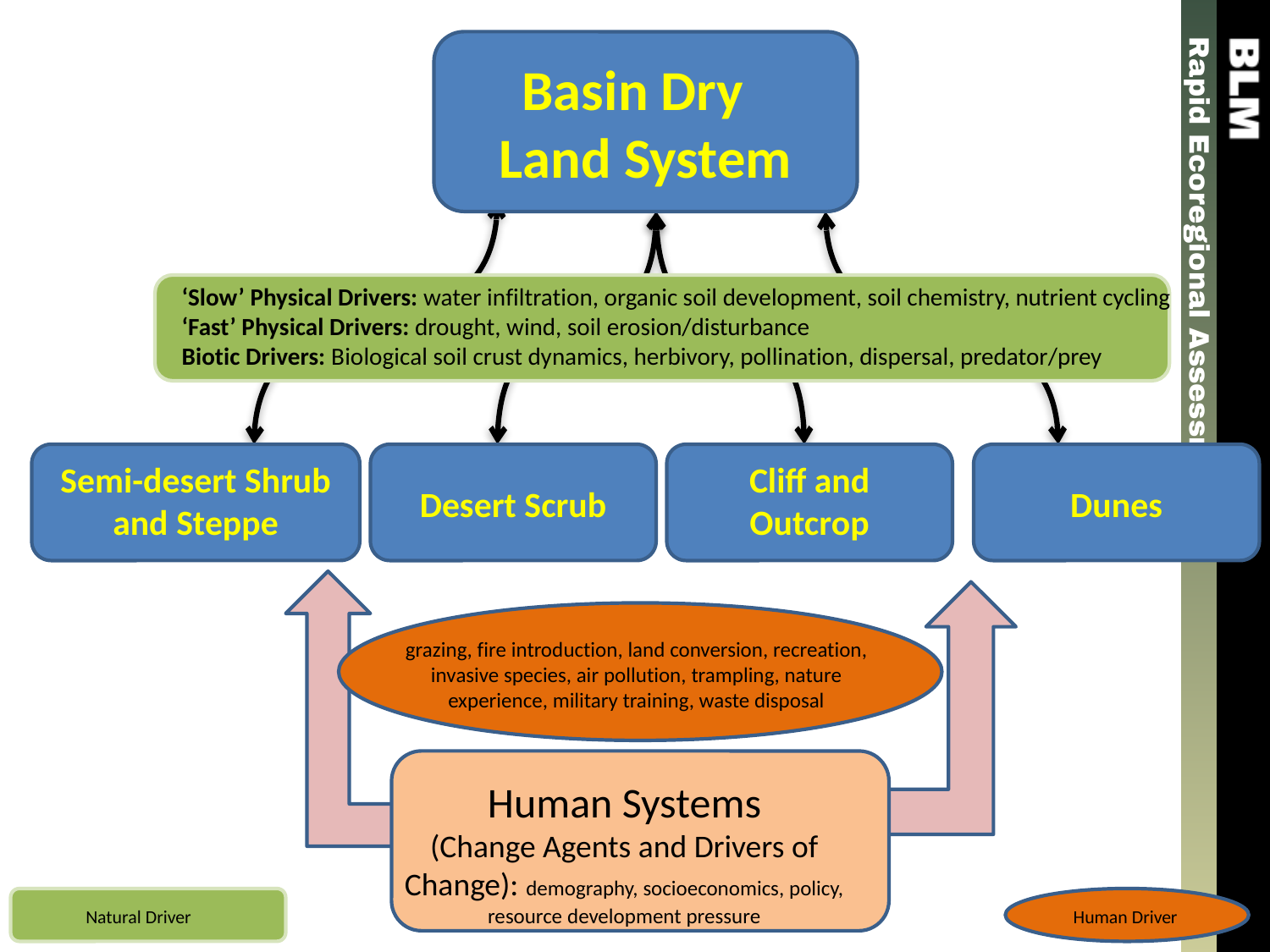

Basin Dry   Land System

‘Slow’ Physical Drivers: water infiltration, organic soil development, soil chemistry, nutrient cycling
‘Fast’ Physical Drivers: drought, wind, soil erosion/disturbance
Biotic Drivers: Biological soil crust dynamics, herbivory, pollination, dispersal, predator/prey

Semi-desert Shrub and Steppe

Desert Scrub

Cliff and Outcrop

Dunes

grazing, fire introduction, land conversion, recreation, invasive species, air pollution, trampling, nature experience, military training, waste disposal

Human Systems
(Change Agents and Drivers of Change): demography, socioeconomics, policy, resource development pressure

Natural Driver

Human Driver